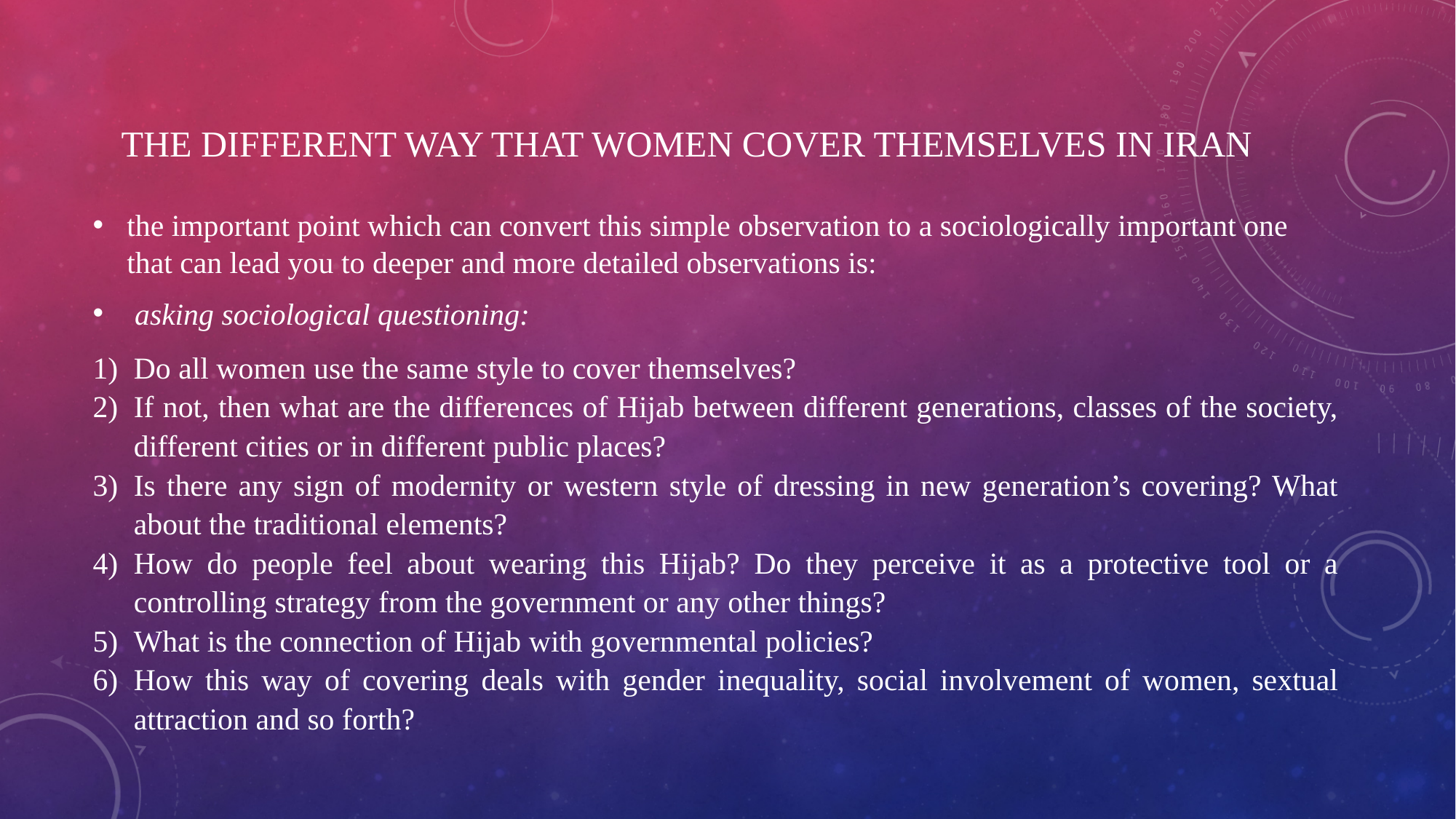

# The different way that women cover themselves in Iran
the important point which can convert this simple observation to a sociologically important one that can lead you to deeper and more detailed observations is:
 asking sociological questioning:
Do all women use the same style to cover themselves?
If not, then what are the differences of Hijab between different generations, classes of the society, different cities or in different public places?
Is there any sign of modernity or western style of dressing in new generation’s covering? What about the traditional elements?
How do people feel about wearing this Hijab? Do they perceive it as a protective tool or a controlling strategy from the government or any other things?
What is the connection of Hijab with governmental policies?
How this way of covering deals with gender inequality, social involvement of women, sextual attraction and so forth?